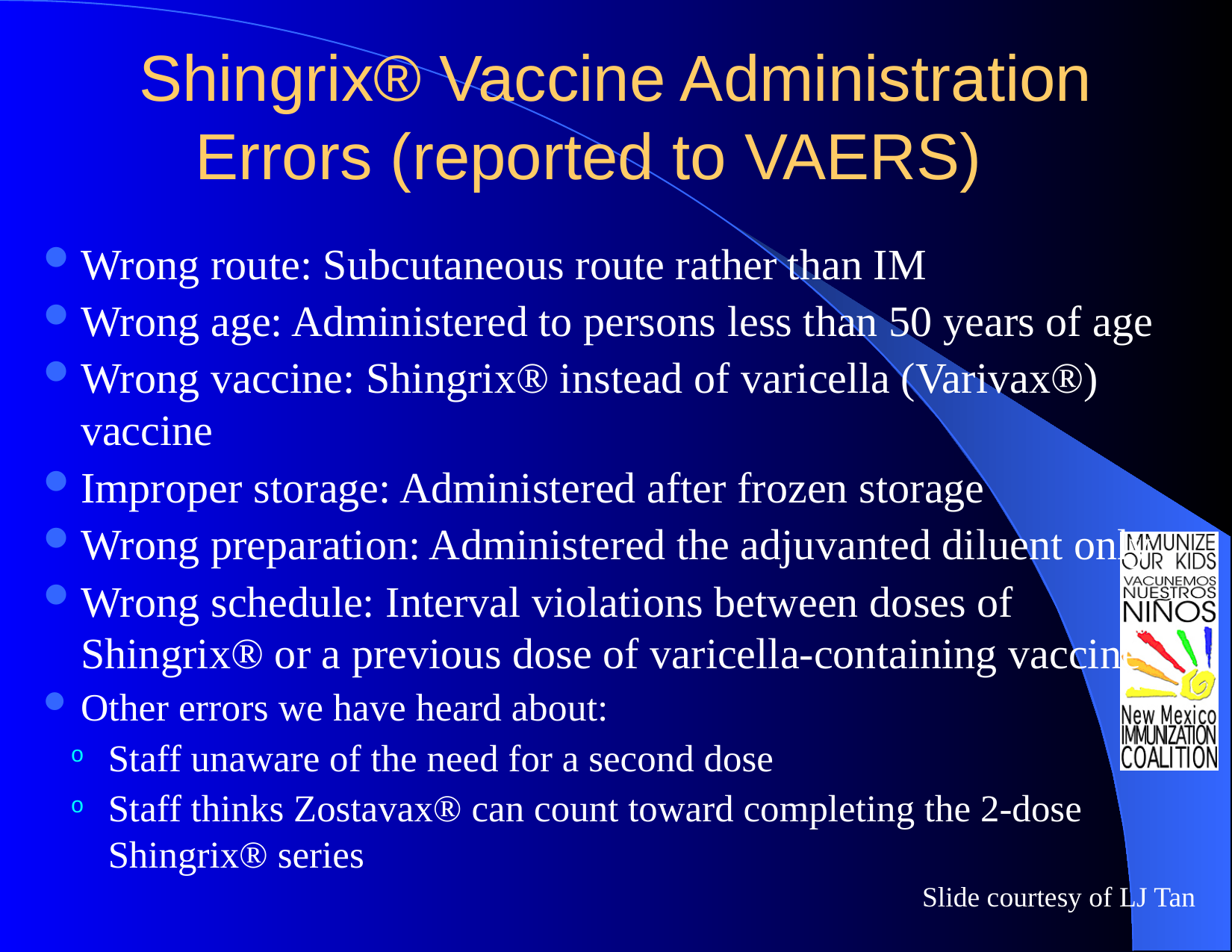

# Shingrix® Vaccine Administration Errors (reported to VAERS)
Wrong route: Subcutaneous route rather than IM
Wrong age: Administered to persons less than 50 years of age
Wrong vaccine: Shingrix® instead of varicella (Varivax®) vaccine
Improper storage: Administered after frozen storage
Wrong preparation: Administered the adjuvanted diluent only
Wrong schedule: Interval violations between doses of Shingrix® or a previous dose of varicella-containing vaccine
Other errors we have heard about:
Staff unaware of the need for a second dose
Staff thinks Zostavax® can count toward completing the 2-dose Shingrix® series

Slide courtesy of LJ Tan